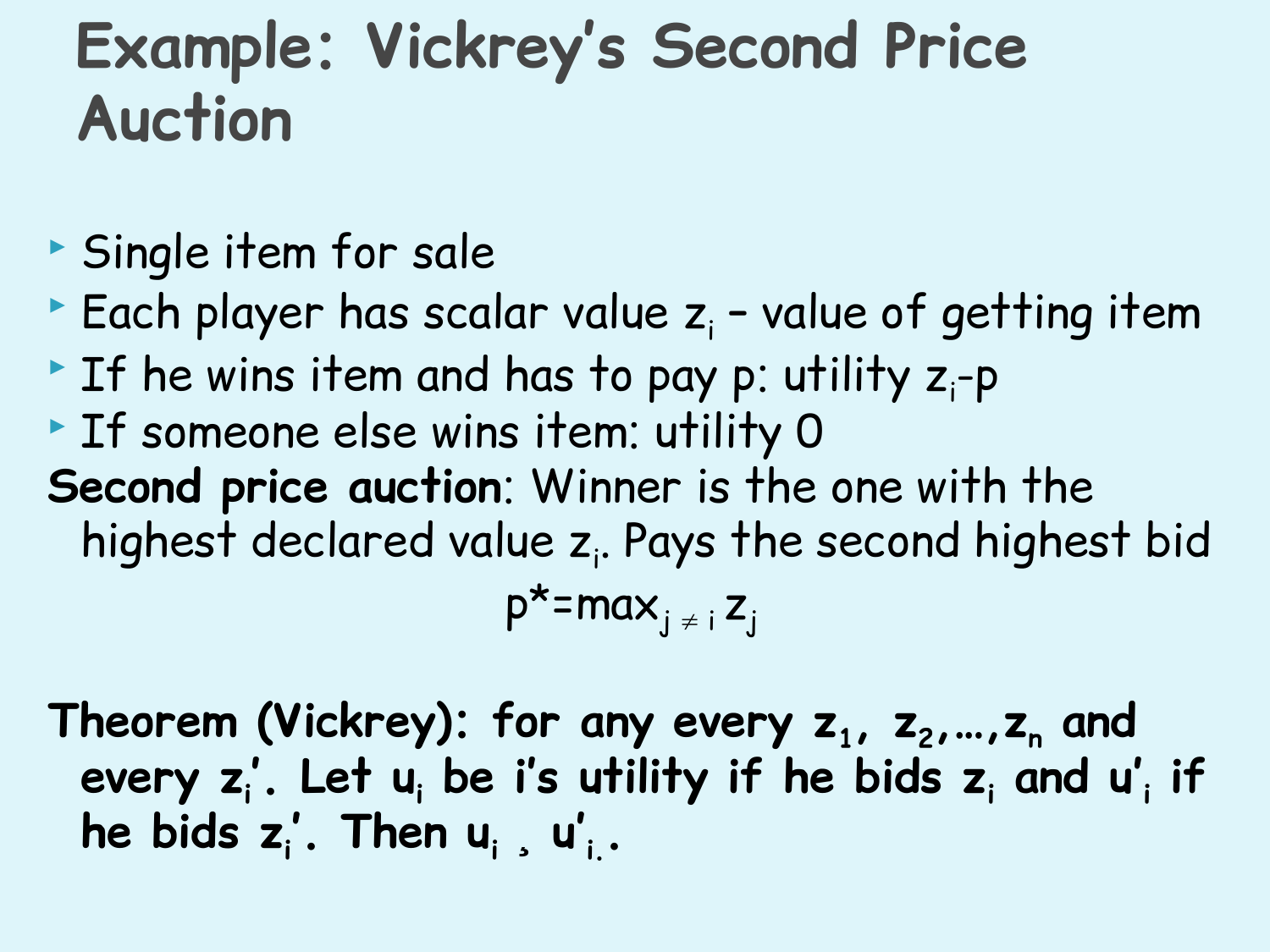

# Example: Vickrey’s Second Price  Auction
Single item for sale
Each player has scalar value zi – value of getting item
If he wins item and has to pay p: utility zi-p
If someone else wins item: utility 0
Second price auction: Winner is the one with the highest declared value zi. Pays the second highest bid
p*=maxj ≠ i zj

Theorem (Vickrey): for any every z1, z2,…,zn and every zi’. Let ui be i’s utility if he bids zi and u’i if he bids zi’. Then ui ¸ u’i..